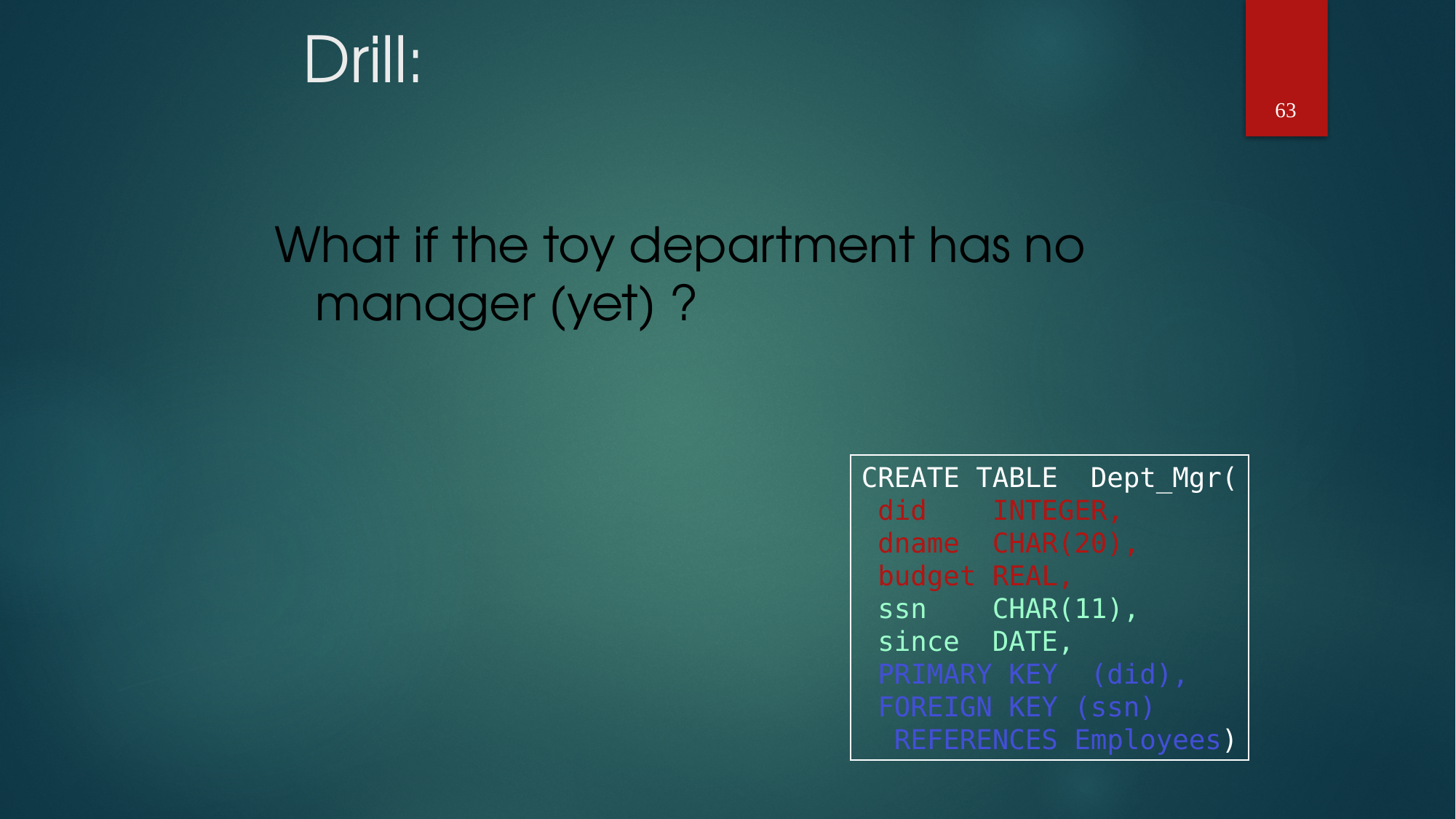

# Drill:
What if the toy department has no manager (yet) ?
63
CREATE TABLE  Dept_Mgr(
 did    INTEGER,
 dname  CHAR(20),
 budget REAL,
 ssn    CHAR(11),
 since  DATE,
 PRIMARY KEY  (did),
 FOREIGN KEY (ssn)
  REFERENCES Employees)